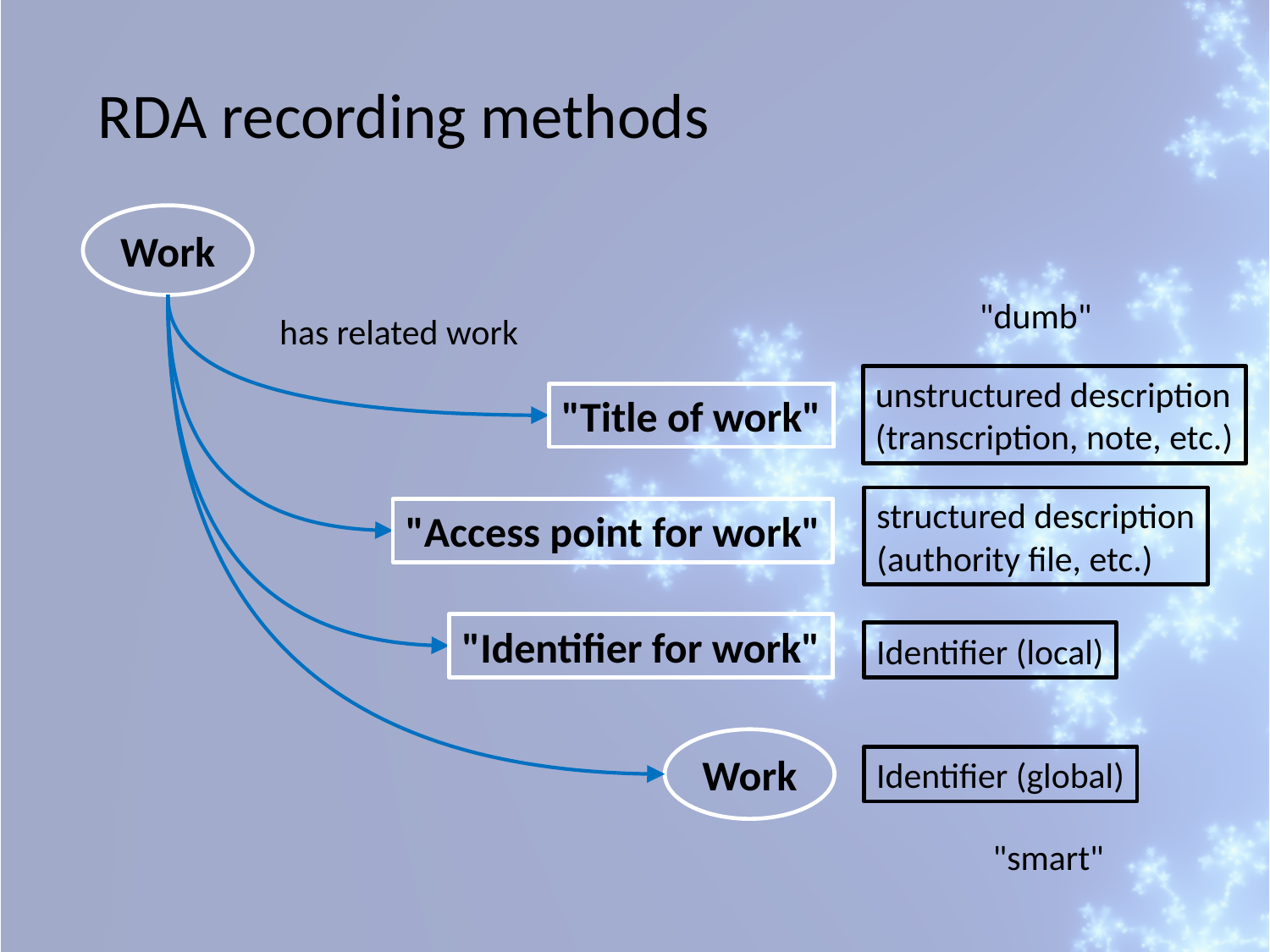

RDA recording methods
Work
"dumb"
has related work
unstructured description
(transcription, note, etc.)
"Title of work"
structured description
(authority file, etc.)
"Access point for work"
"Identifier for work"
Identifier (local)
Work
Identifier (global)
"smart"